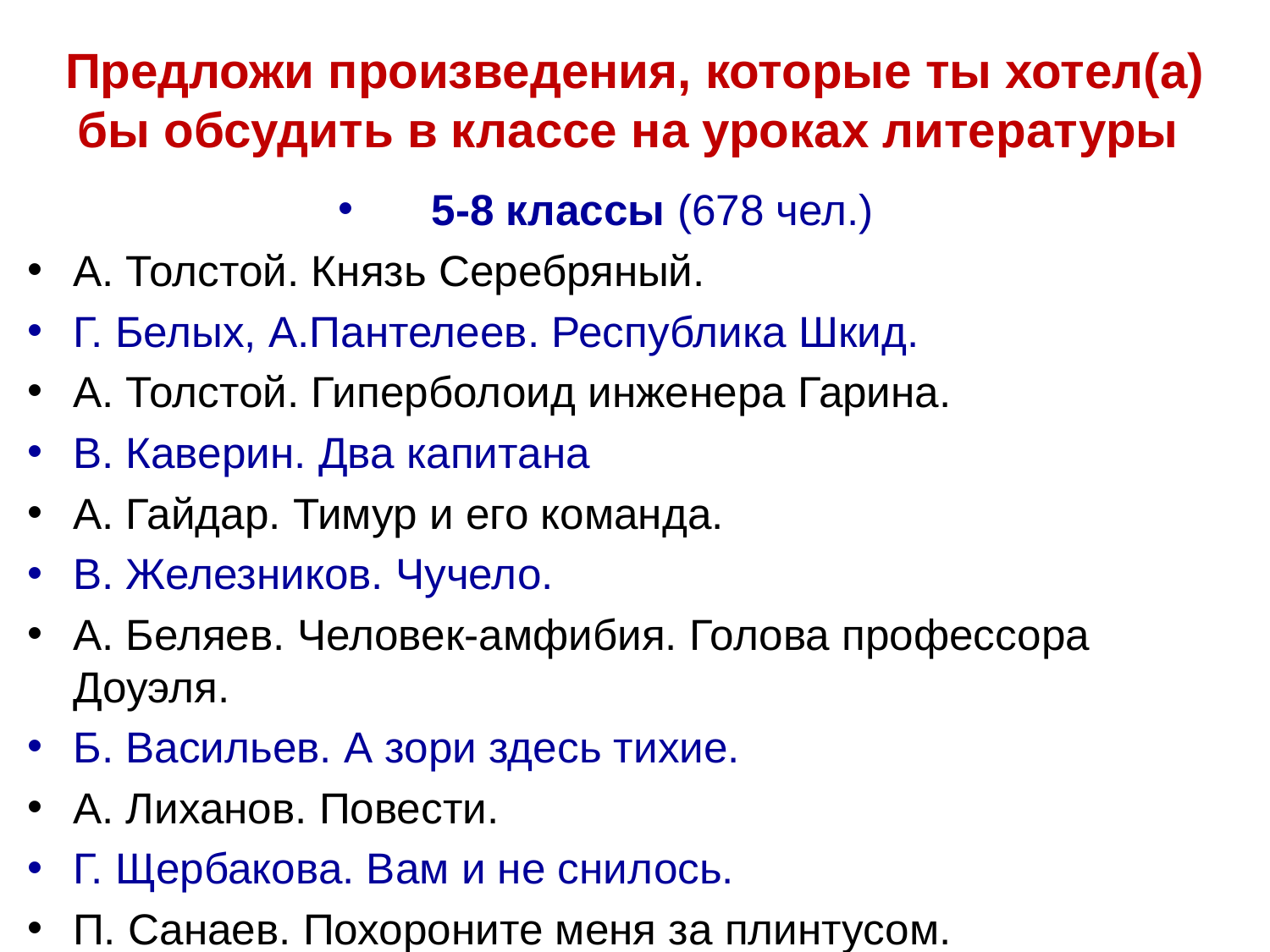

# Предложи произведения, которые ты хотел(а) бы обсудить в классе на уроках литературы
5-8 классы (678 чел.)
А. Толстой. Князь Серебряный.
Г. Белых, А.Пантелеев. Республика Шкид.
А. Толстой. Гиперболоид инженера Гарина.
В. Каверин. Два капитана
А. Гайдар. Тимур и его команда.
В. Железников. Чучело.
А. Беляев. Человек-амфибия. Голова профессора Доуэля.
Б. Васильев. А зори здесь тихие.
А. Лиханов. Повести.
Г. Щербакова. Вам и не снилось.
П. Санаев. Похороните меня за плинтусом.